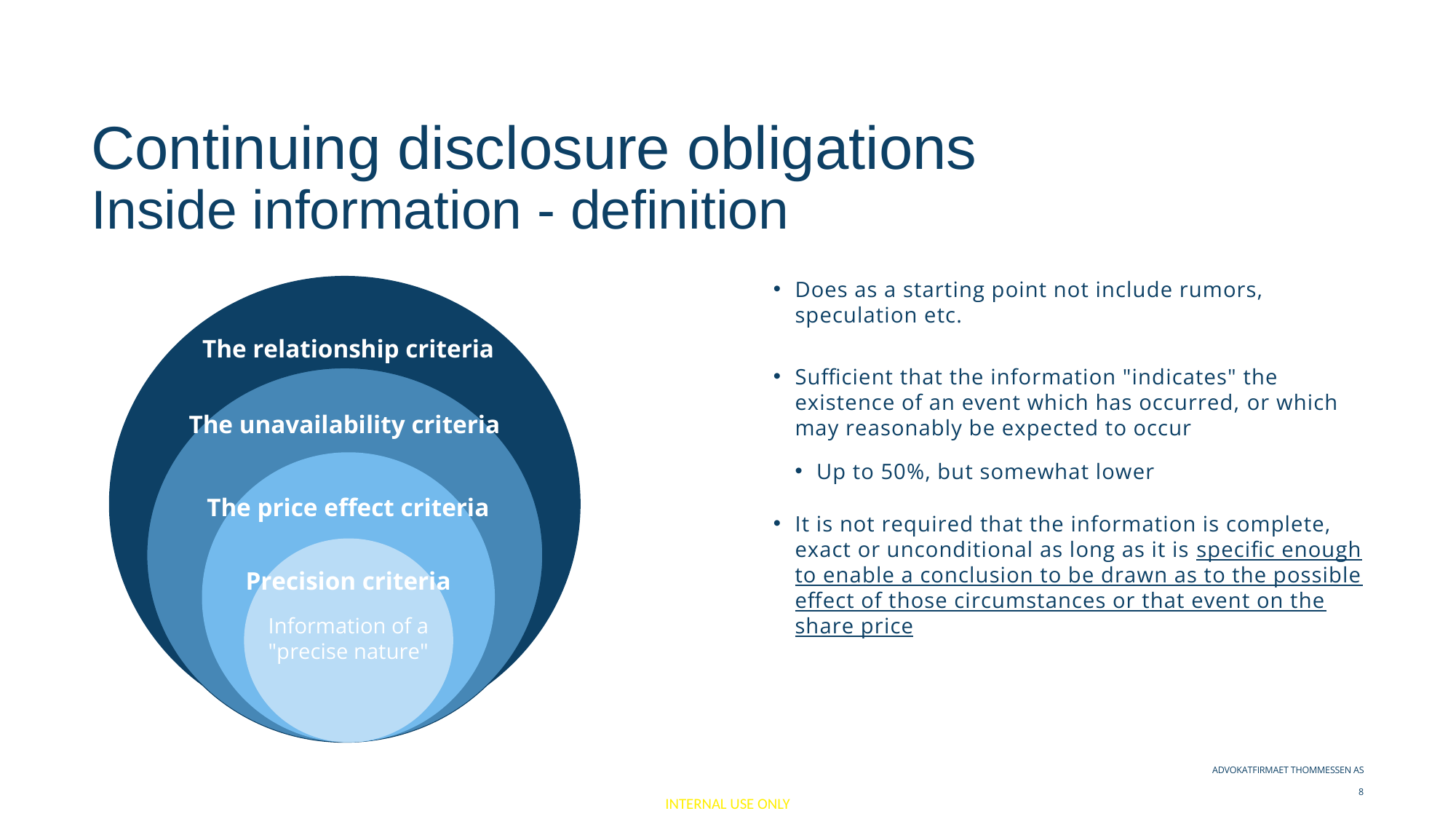

# Continuing disclosure obligations Inside information - definition

Does as a starting point not include rumors, speculation etc.
Sufficient that the information "indicates" the existence of an event which has occurred, or which may reasonably be expected to occur
Up to 50%, but somewhat lower
It is not required that the information is complete, exact or unconditional as long as it is specific enough to enable a conclusion to be drawn as to the possible effect of those circumstances or that event on the share price

The relationship criteria

The unavailability criteria

The price effect criteria

Precision criteria
Information of a "precise nature"
Advokatfirmaet Thommessen AS	8

30/05/2022